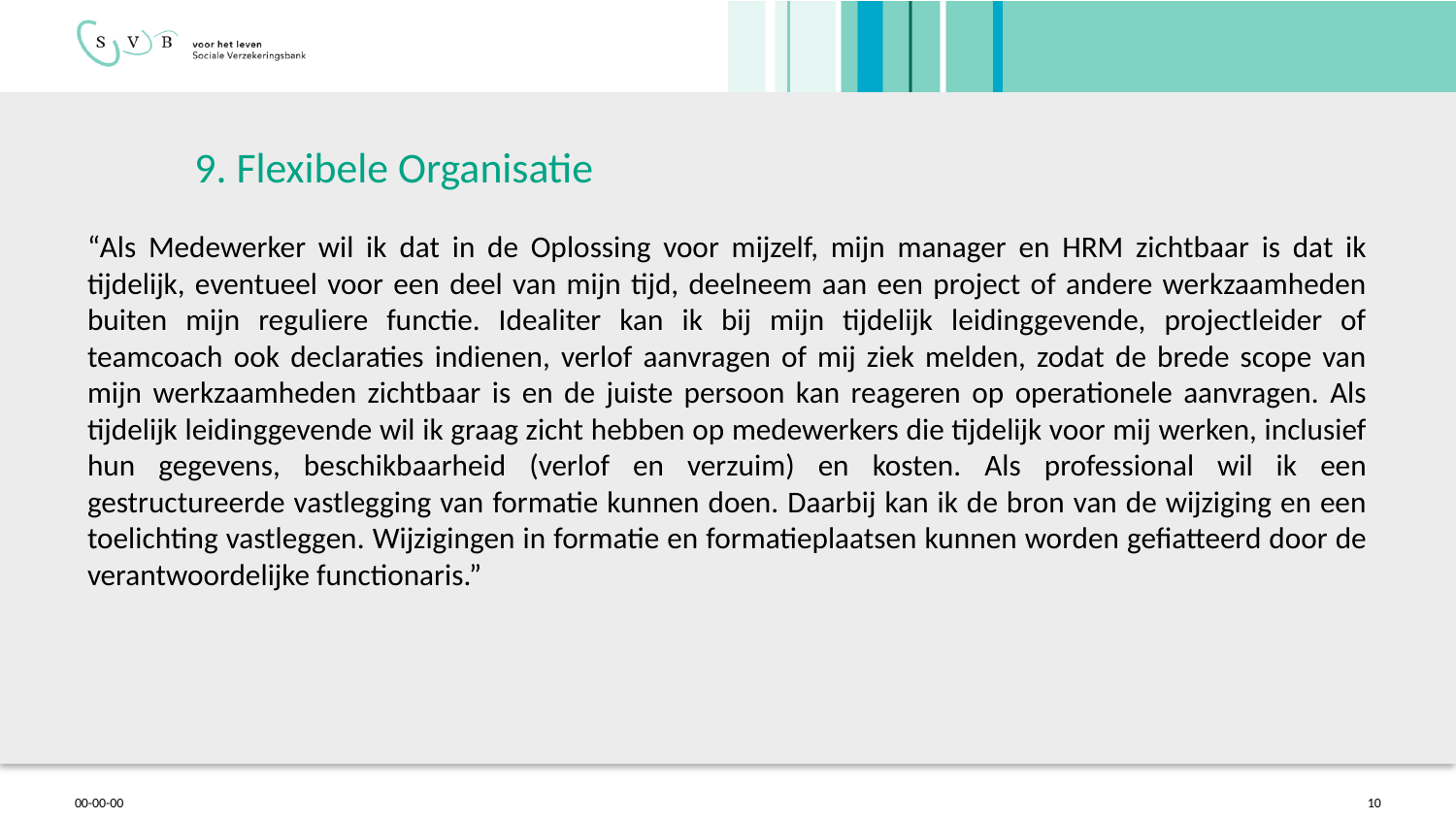

# 9. Flexibele Organisatie
“Als Medewerker wil ik dat in de Oplossing voor mijzelf, mijn manager en HRM zichtbaar is dat ik tijdelijk, eventueel voor een deel van mijn tijd, deelneem aan een project of andere werkzaamheden buiten mijn reguliere functie. Idealiter kan ik bij mijn tijdelijk leidinggevende, projectleider of teamcoach ook declaraties indienen, verlof aanvragen of mij ziek melden, zodat de brede scope van mijn werkzaamheden zichtbaar is en de juiste persoon kan reageren op operationele aanvragen. Als tijdelijk leidinggevende wil ik graag zicht hebben op medewerkers die tijdelijk voor mij werken, inclusief hun gegevens, beschikbaarheid (verlof en verzuim) en kosten. Als professional wil ik een gestructureerde vastlegging van formatie kunnen doen. Daarbij kan ik de bron van de wijziging en een toelichting vastleggen. Wijzigingen in formatie en formatieplaatsen kunnen worden gefiatteerd door de verantwoordelijke functionaris.”
00-00-00

10